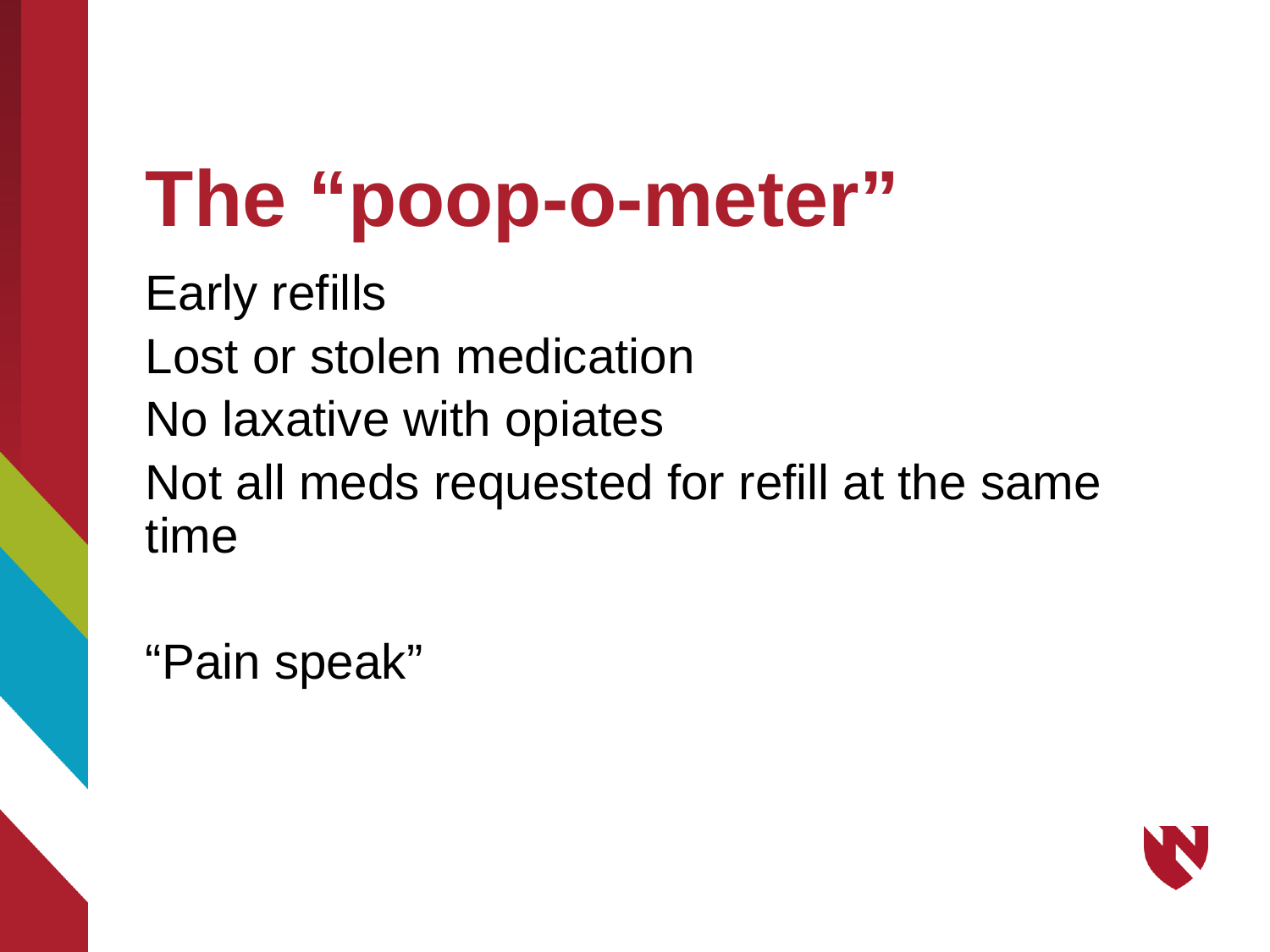

# The “poop-o-meter”
Early refills
Lost or stolen medication
No laxative with opiates
Not all meds requested for refill at the same time

“Pain speak”